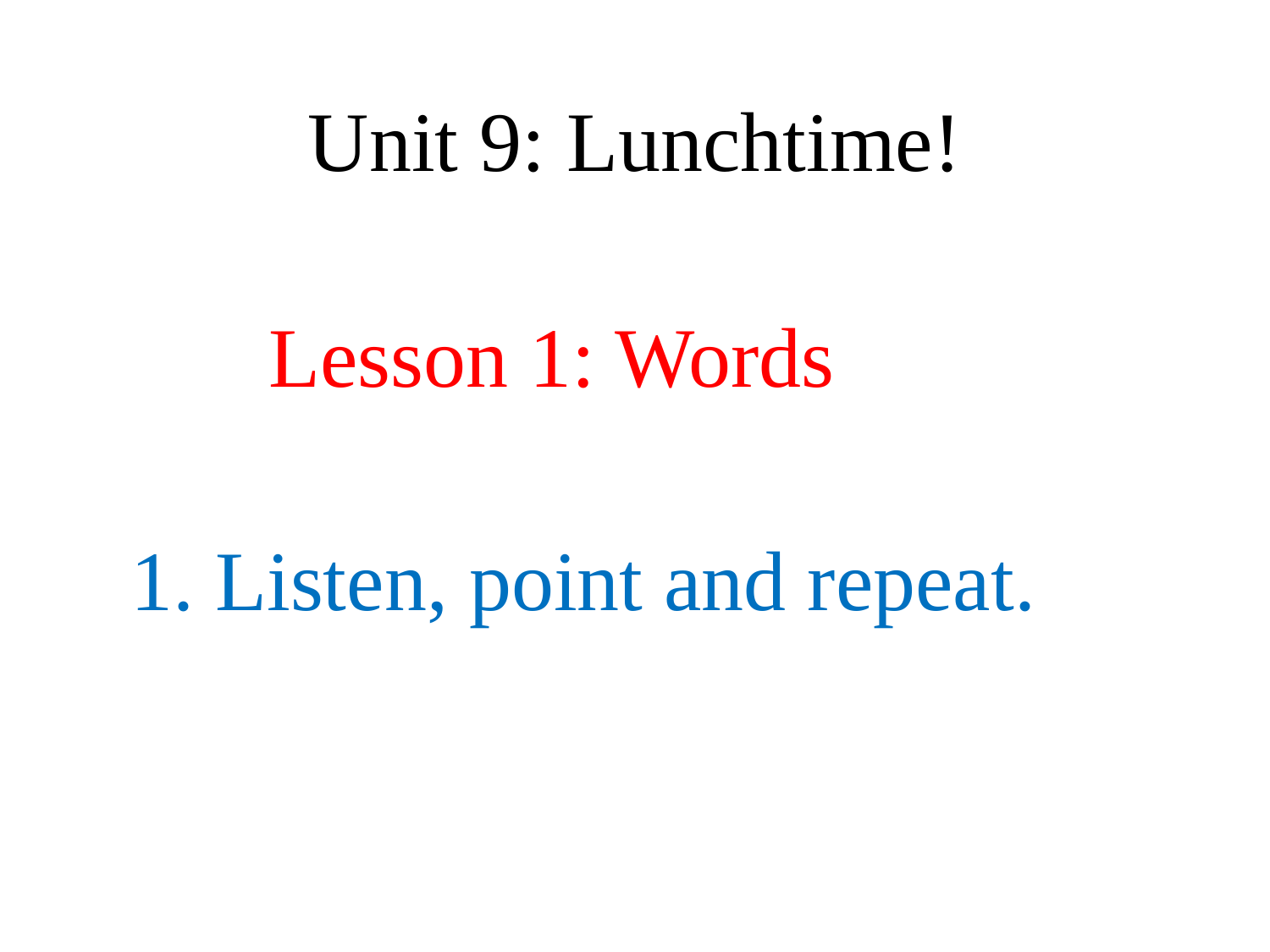

# Unit 9: Lunchtime!
Lesson 1: Words

1. Listen, point and repeat.